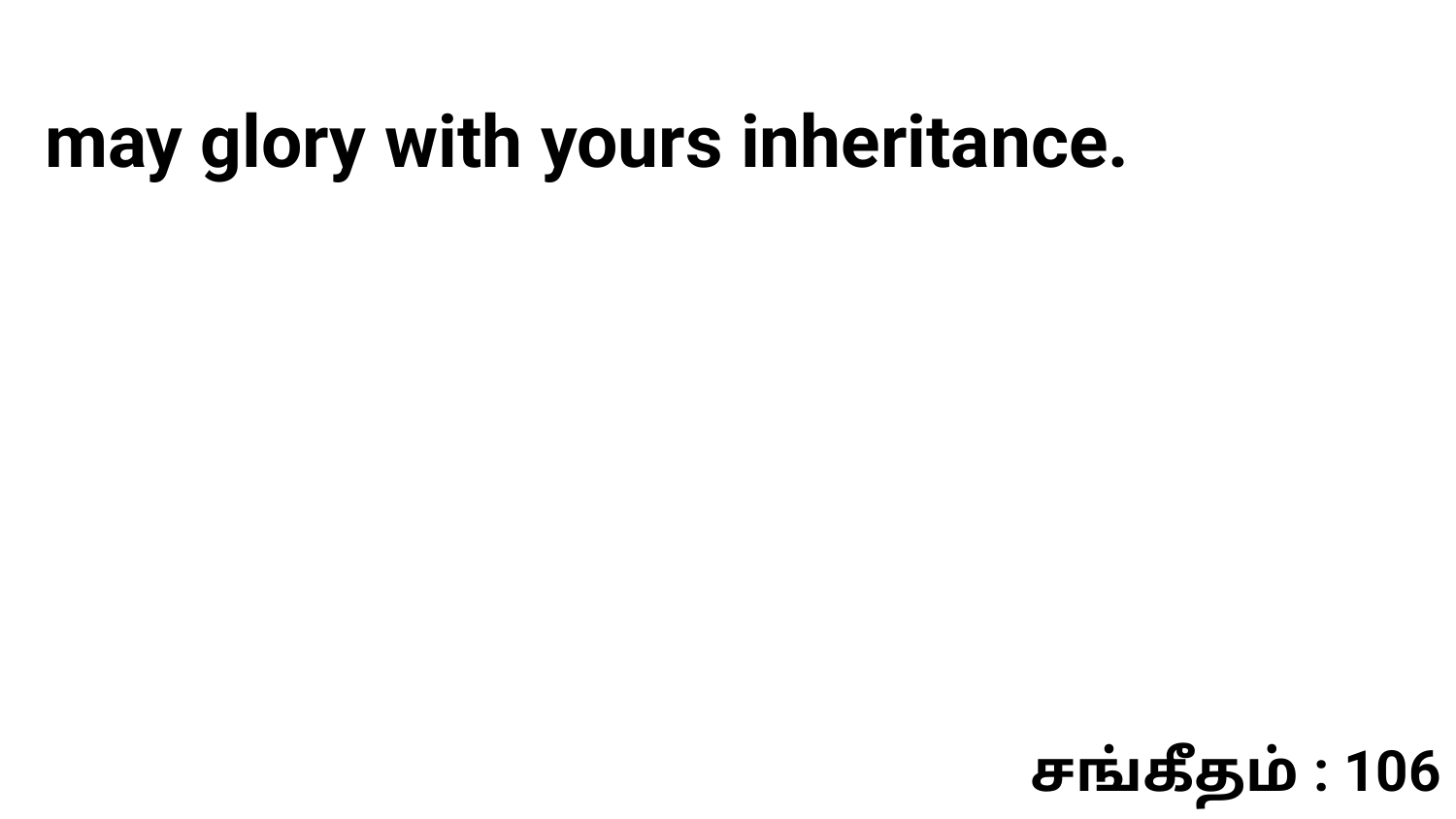

may glory with yours inheritance.
சங்கீதம் : 106